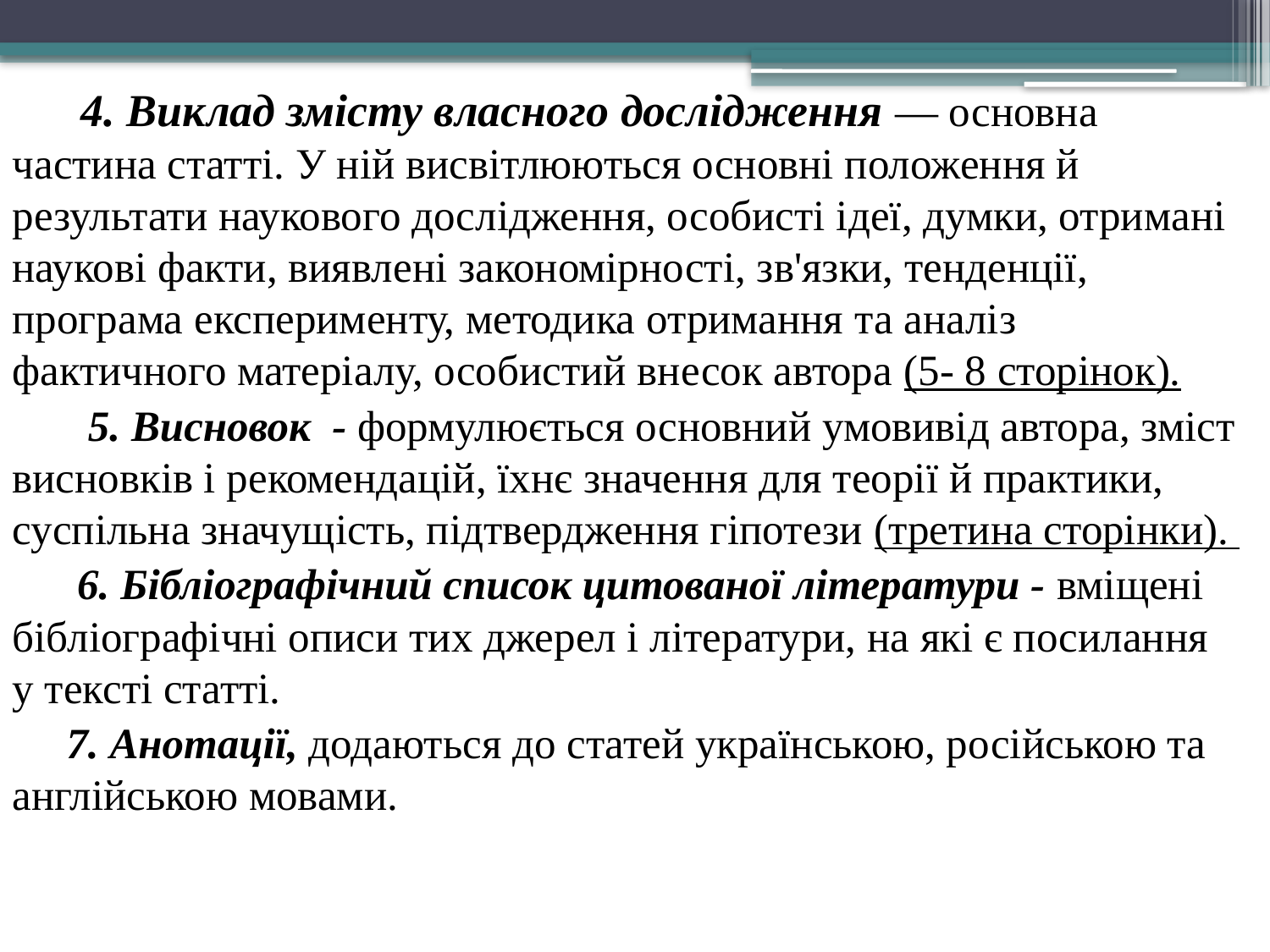

4. Виклад змісту власного дослідження — основна частина статті. У ній висвітлюються основні положення й результати наукового дослідження, особисті ідеї, думки, отримані наукові факти, виявлені закономірності, зв'язки, тенденції, програма експерименту, методика отримання та аналіз фактичного матеріалу, особистий внесок автора (5- 8 сторінок).
       5. Висновок  - формулюється основний умовивід автора, зміст висновків і рекомендацій, їхнє значення для теорії й практики, суспільна значущість, підтвердження гіпотези (третина сторінки).
      6. Бібліографічний список цитованої літератури - вміщені бібліографічні описи тих джерел і літератури, на які є посилання у тексті статті.
     7. Анотації, додаються до статей українською, російською та англійською мовами.